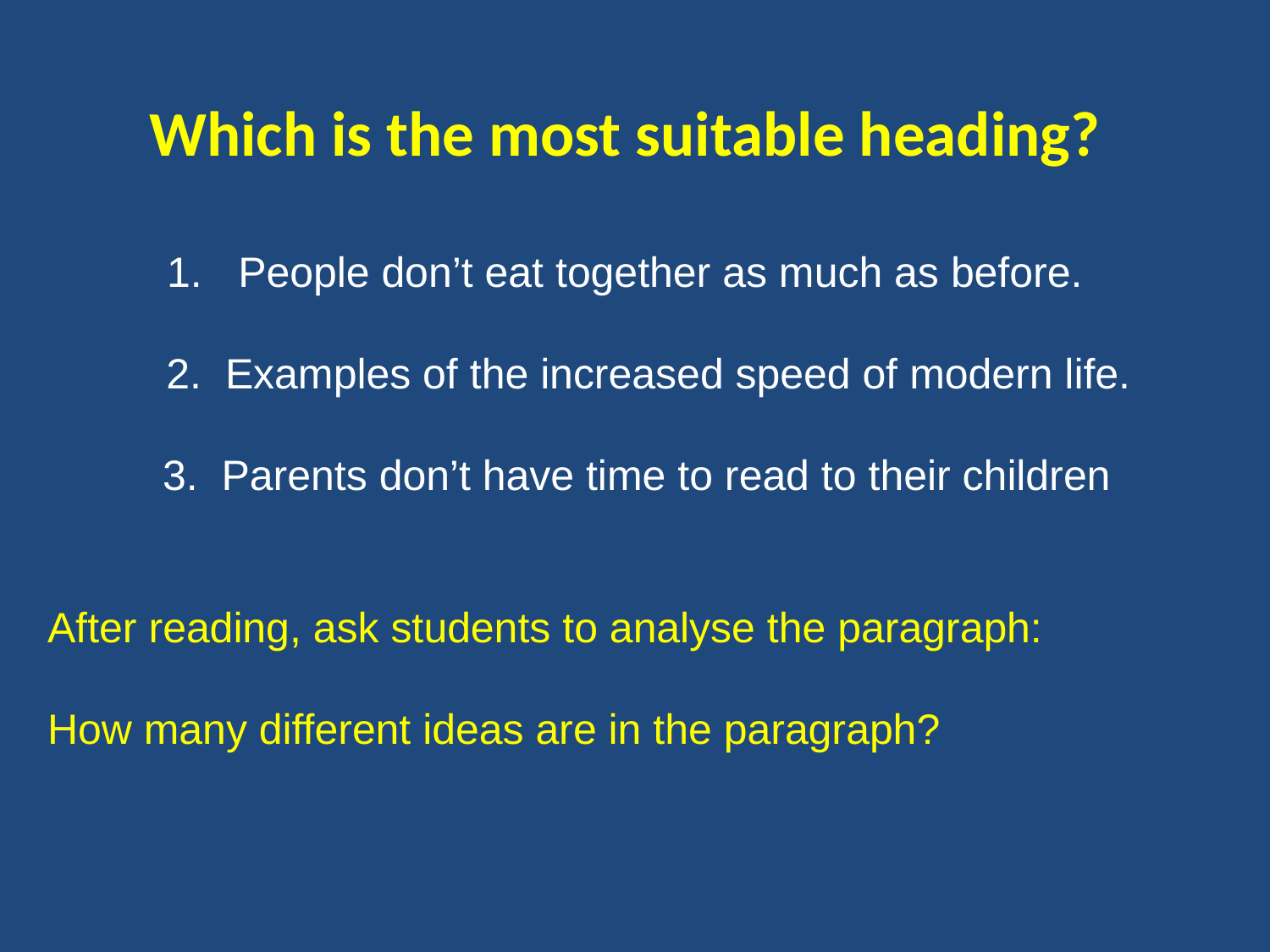

Which is the most suitable heading?

People don’t eat together as much as before.

    2.  Examples of the increased speed of modern life.

  3.  Parents don’t have time to read to their children

After reading, ask students to analyse the paragraph:

How many different ideas are in the paragraph?